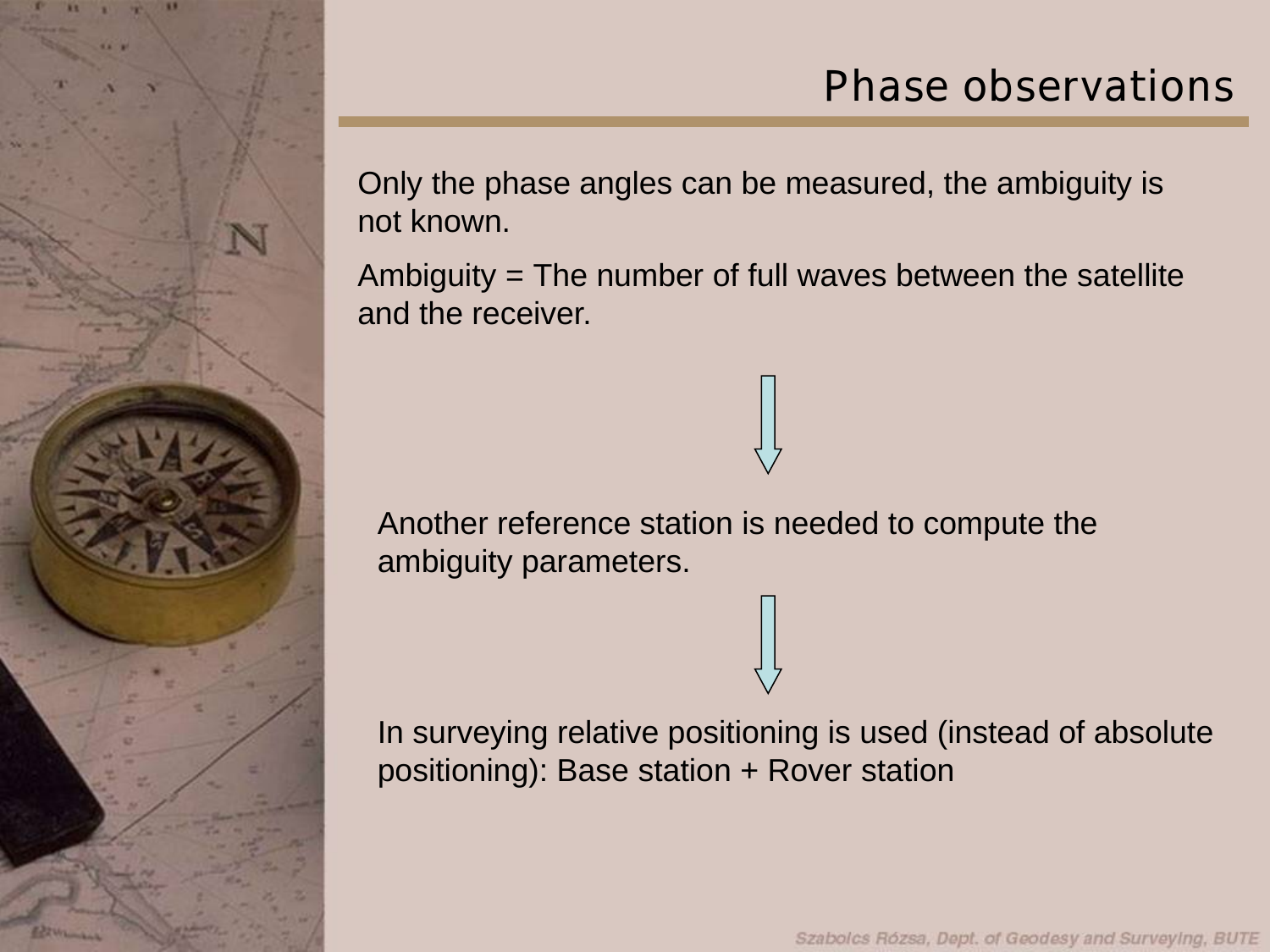

Phase observations

Only the phase angles can be measured, the ambiguity is not known.
Ambiguity = The number of full waves between the satellite and the receiver.

Another reference station is needed to compute the ambiguity parameters.

In surveying relative positioning is used (instead of absolute positioning): Base station + Rover station